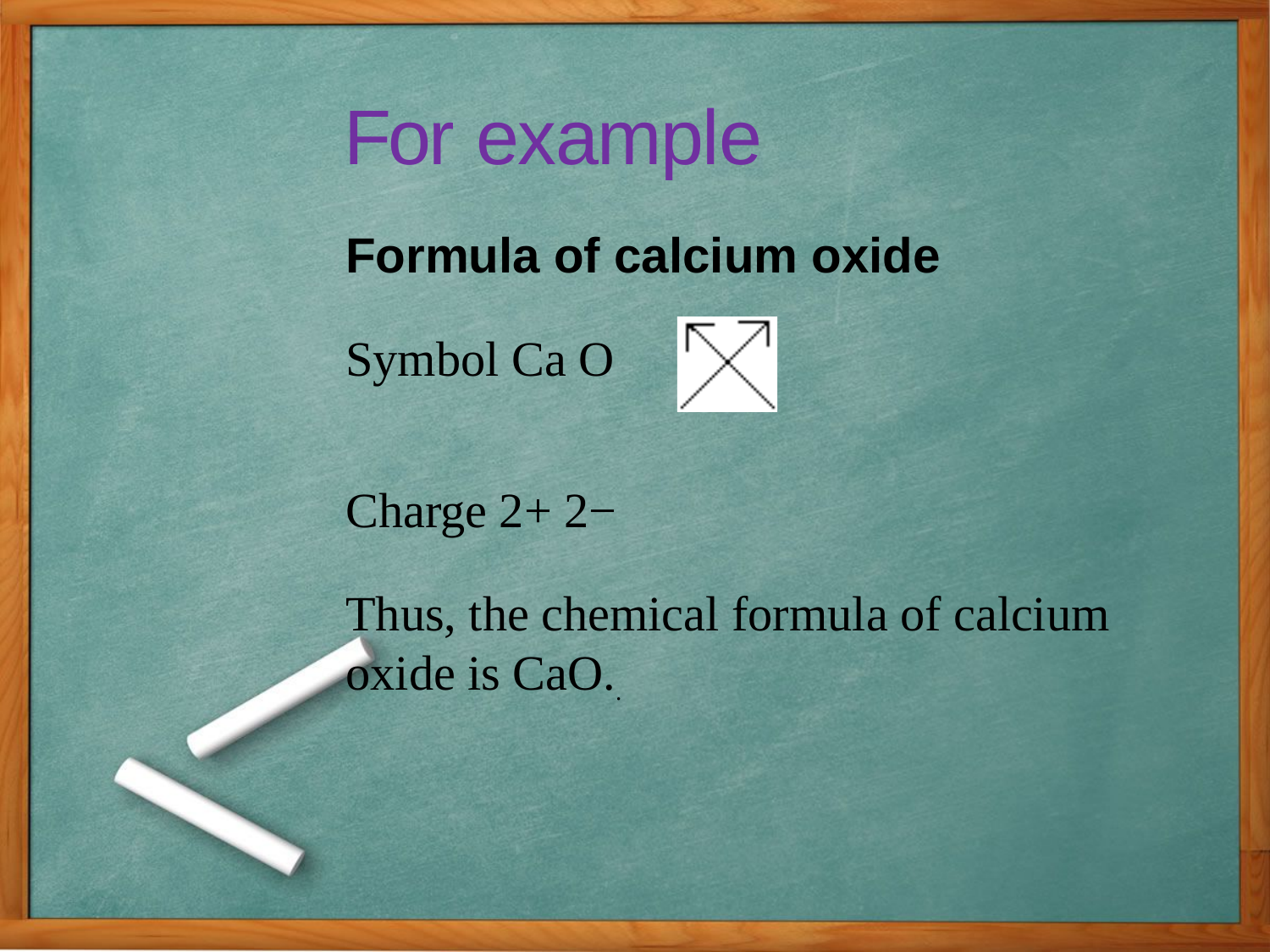

# For example
Formula of calcium oxide
Symbol Ca O

Charge 2+ 2−
Thus, the chemical formula of calcium oxide is CaO..